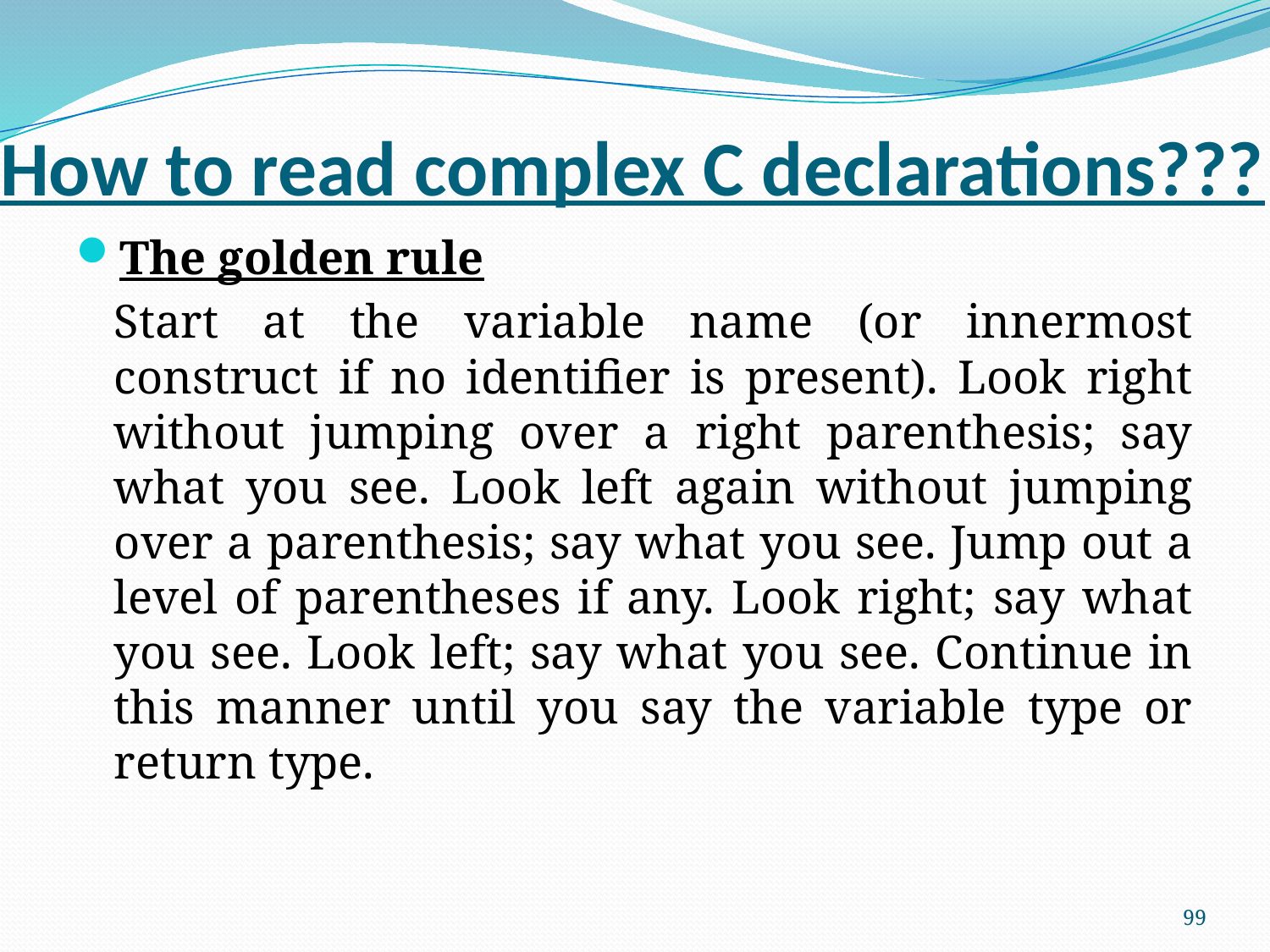

# How to read complex C declarations???
The golden rule
	Start at the variable name (or innermost construct if no identifier is present). Look right without jumping over a right parenthesis; say what you see. Look left again without jumping over a parenthesis; say what you see. Jump out a level of parentheses if any. Look right; say what you see. Look left; say what you see. Continue in this manner until you say the variable type or return type.
99